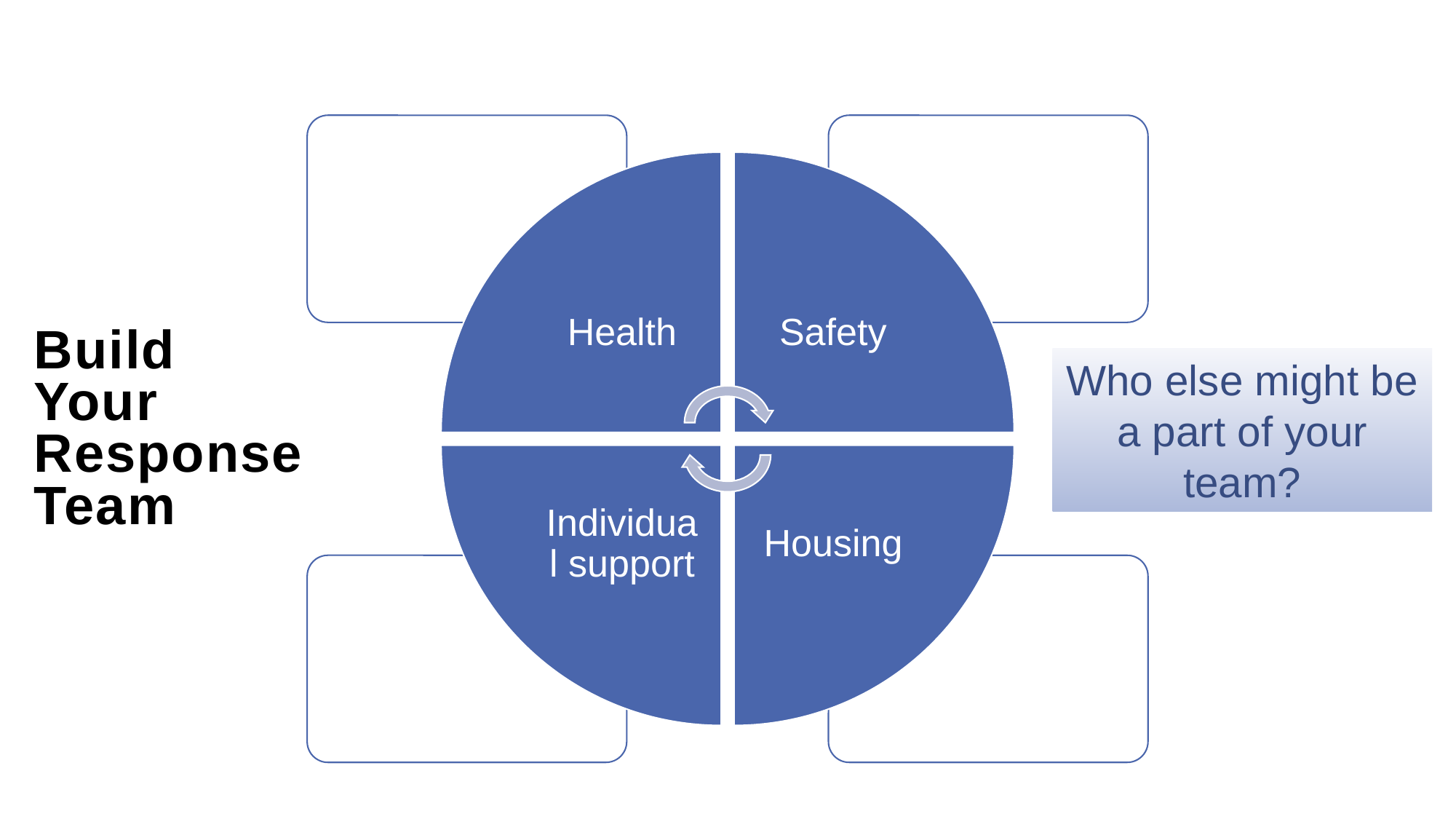

Management
Reasonable accommodations
Professional Organizers
Family
Mental health
Substance use
Pet care
Task Force

Building dept.
Police
Fire
Protective services
PCP
EMS
Public health
VNA
Animal care
OT
Health
Safety
Housing
Individual support

# Build Your Response Team
Who else might be a part of your team?